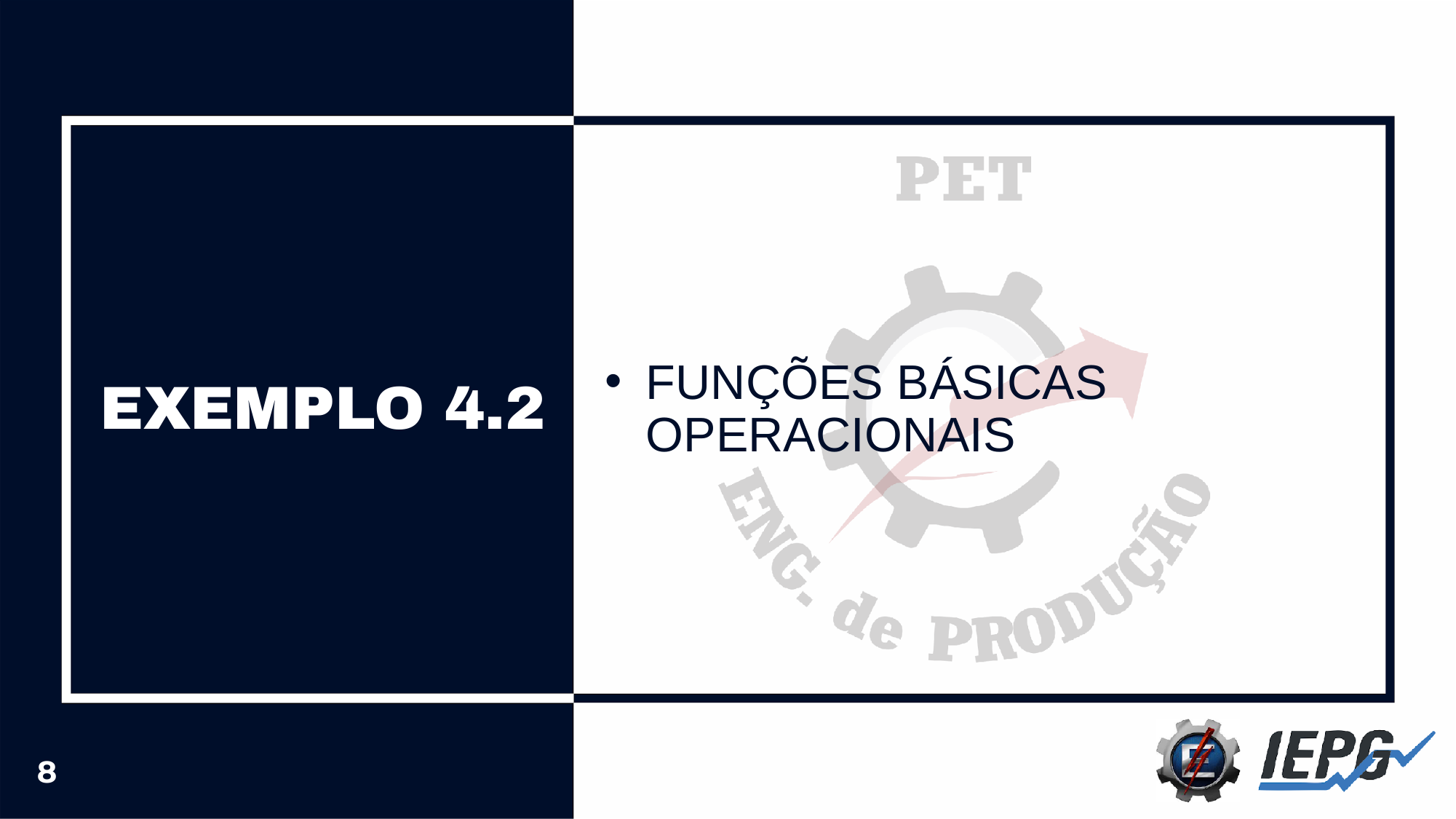

# EXEMPLO 4.2
FUNÇÕES BÁSICAS OPERACIONAIS
8